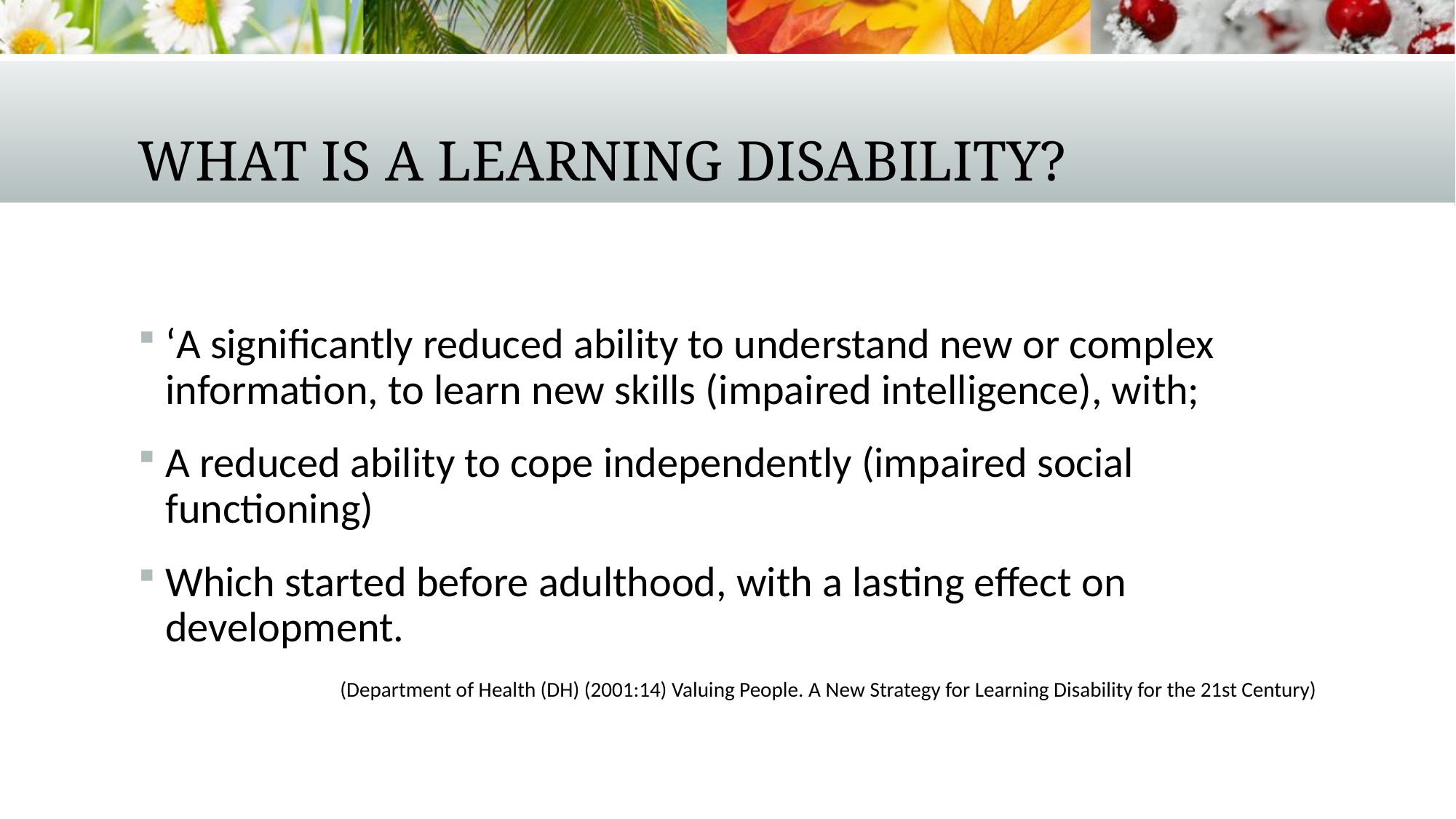

# What is a learning disability?

‘A significantly reduced ability to understand new or complex information, to learn new skills (impaired intelligence), with;
A reduced ability to cope independently (impaired social functioning)
Which started before adulthood, with a lasting effect on development.
(Department of Health (DH) (2001:14) Valuing People. A New Strategy for Learning Disability for the 21st Century)